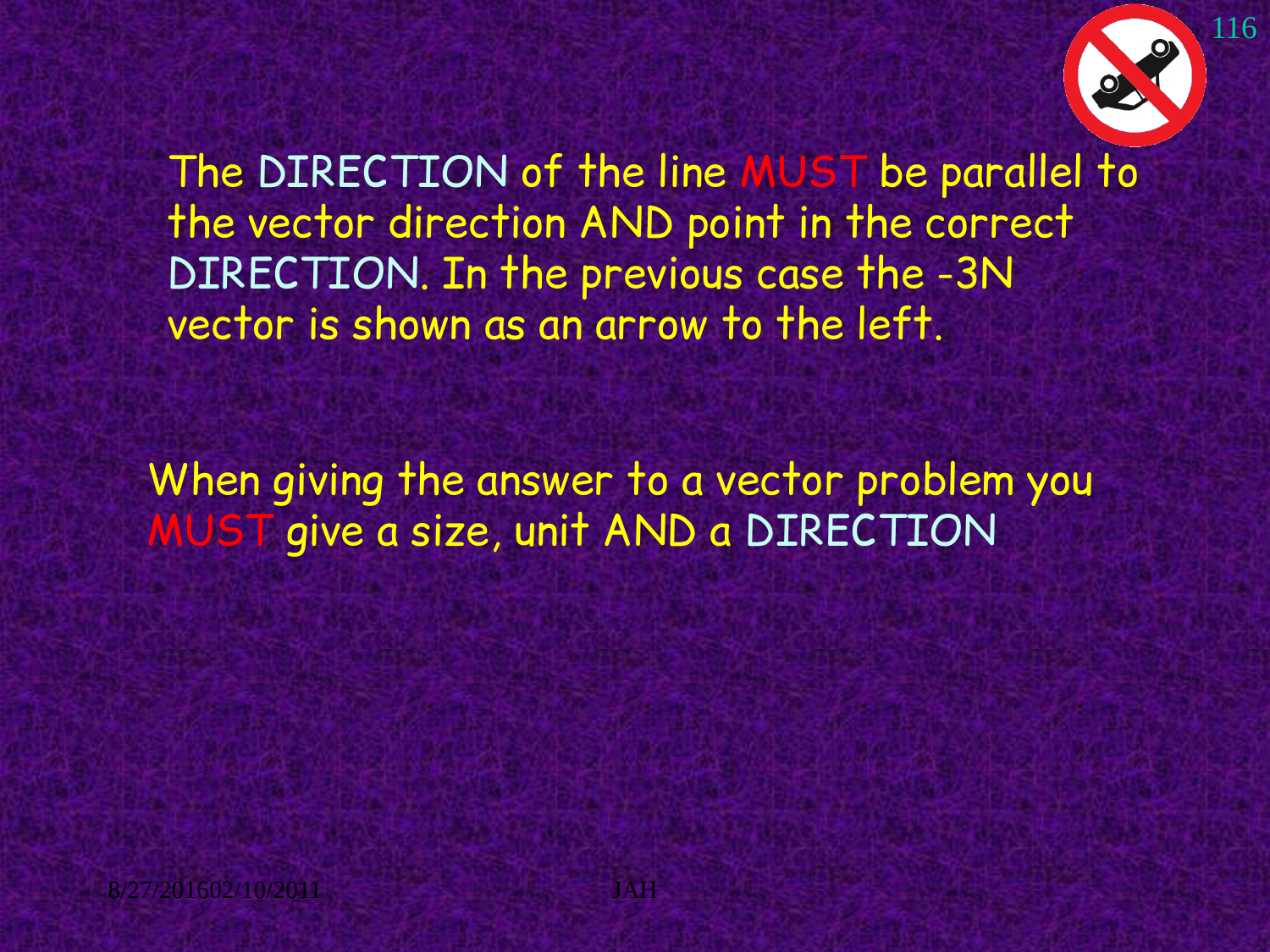

116
The DIRECTION of the line MUST be parallel to the vector direction AND point in the correct DIRECTION. In the previous case the -3N vector is shown as an arrow to the left.
When giving the answer to a vector problem you MUST give a size, unit AND a DIRECTION
8/27/201602/10/2011
JAH